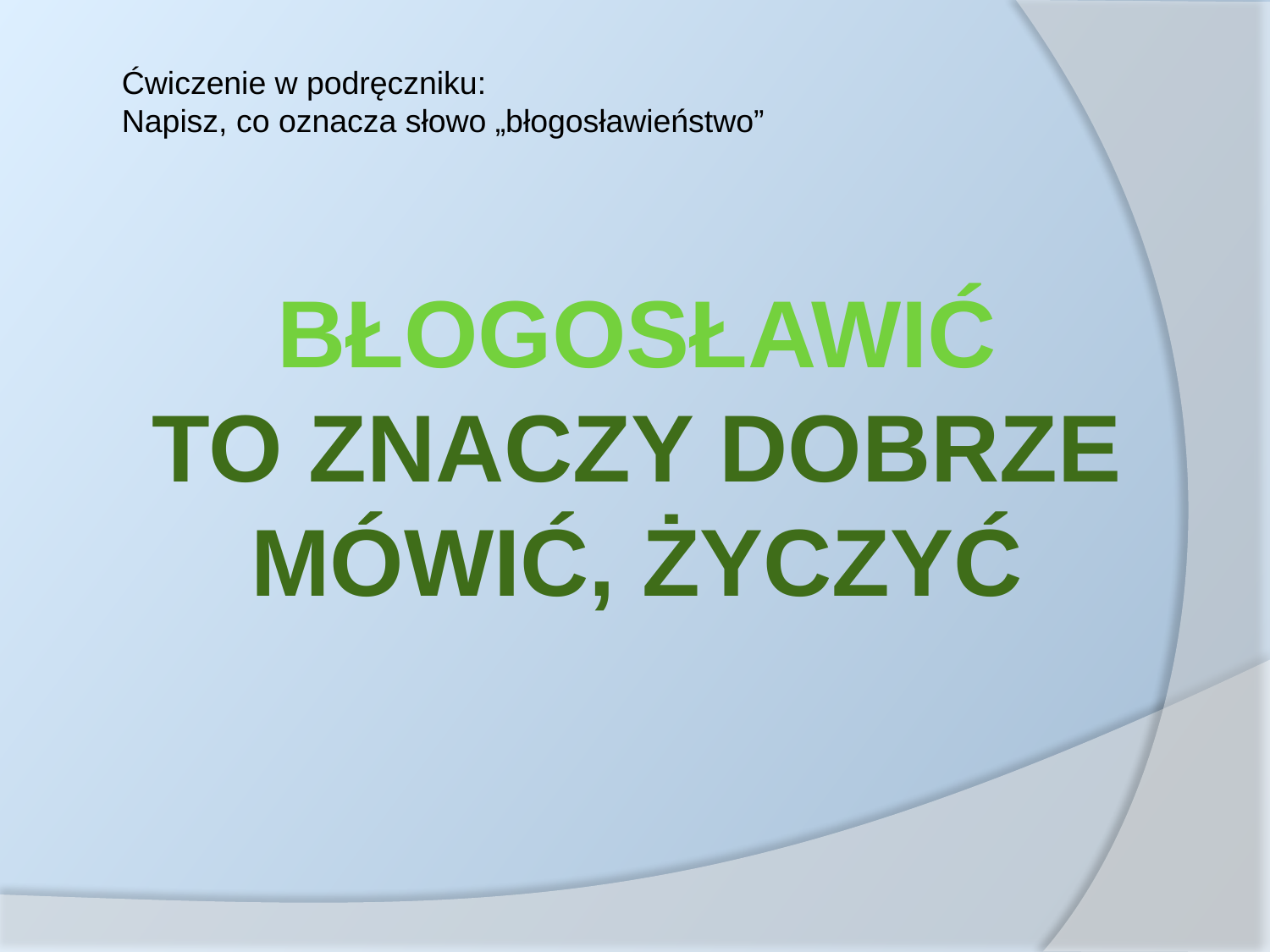

Ćwiczenie w podręczniku:
Napisz, co oznacza słowo „błogosławieństwo”
Błogosławić
To znaczy dobrze
Mówić, życzyć